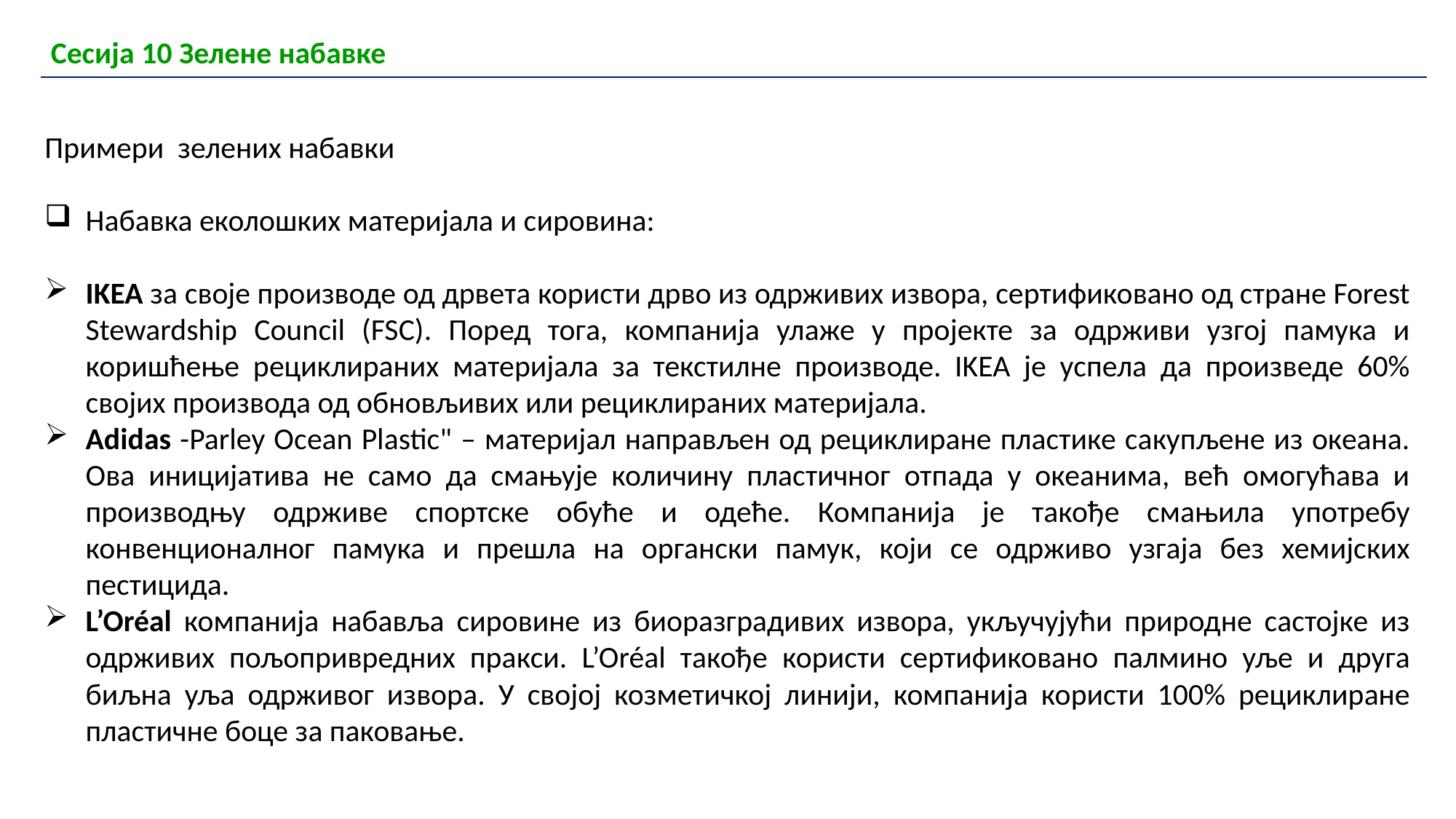

| Сесија 10 Зелене набавке |
| --- |
Примери  зелених набавки

Набавка еколошких материјала и сировина:

IKEA за своје производе од дрвета користи дрво из одрживих извора, сертификовано од стране Forest Stewardship Council (FSC). Поред тога, компанија улаже у пројекте за одрживи узгој памука и коришћење рециклираних материјала за текстилне производе. IKEA је успела да произведе 60% својих производа од обновљивих или рециклираних материјала.
Adidas -Parley Ocean Plastic" – материјал направљен од рециклиране пластике сакупљене из океана. Ова иницијатива не само да смањује количину пластичног отпада у океанима, већ омогућава и производњу одрживе спортске обуће и одеће. Компанија је такође смањила употребу конвенционалног памука и прешла на органски памук, који се одрживо узгаја без хемијских пестицида.
L’Oréal компанија набавља сировине из биоразградивих извора, укључујући природне састојке из одрживих пољопривредних пракси. L’Oréal такође користи сертификовано палмино уље и друга биљна уља одрживог извора. У својој козметичкој линији, компанија користи 100% рециклиране пластичне боце за паковање.